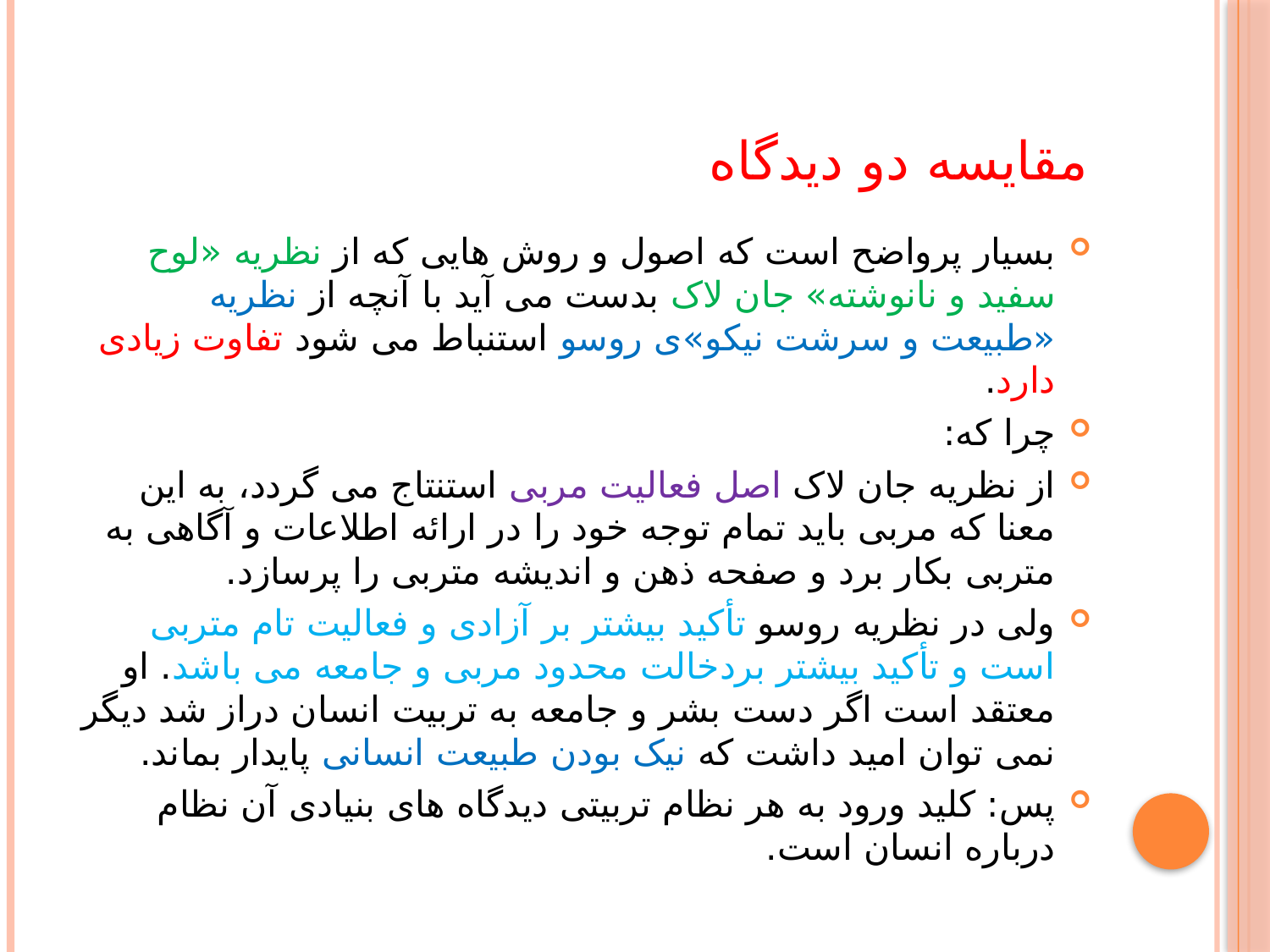

# مقایسه دو دیدگاه
بسیار پرواضح است که اصول و روش هایی که از نظریه «لوح سفید و نانوشته» جان لاک بدست می آید با آنچه از نظریه «طبیعت و سرشت نیکو»ی روسو استنباط می شود تفاوت زیادی دارد.
چرا که:
از نظریه جان لاک اصل فعالیت مربی استنتاج می گردد، به این معنا که مربی باید تمام توجه خود را در ارائه اطلاعات و آگاهی به متربی بکار برد و صفحه ذهن و اندیشه متربی را پرسازد.
ولی در نظریه روسو تأکید بیشتر بر آزادی و فعالیت تام متربی است و تأکید بیشتر بردخالت محدود مربی و جامعه می باشد. او معتقد است اگر دست بشر و جامعه به تربیت انسان دراز شد دیگر نمی توان امید داشت که نیک بودن طبیعت انسانی پایدار بماند.
پس: کلید ورود به هر نظام تربیتی دیدگاه های بنیادی آن نظام درباره انسان است.